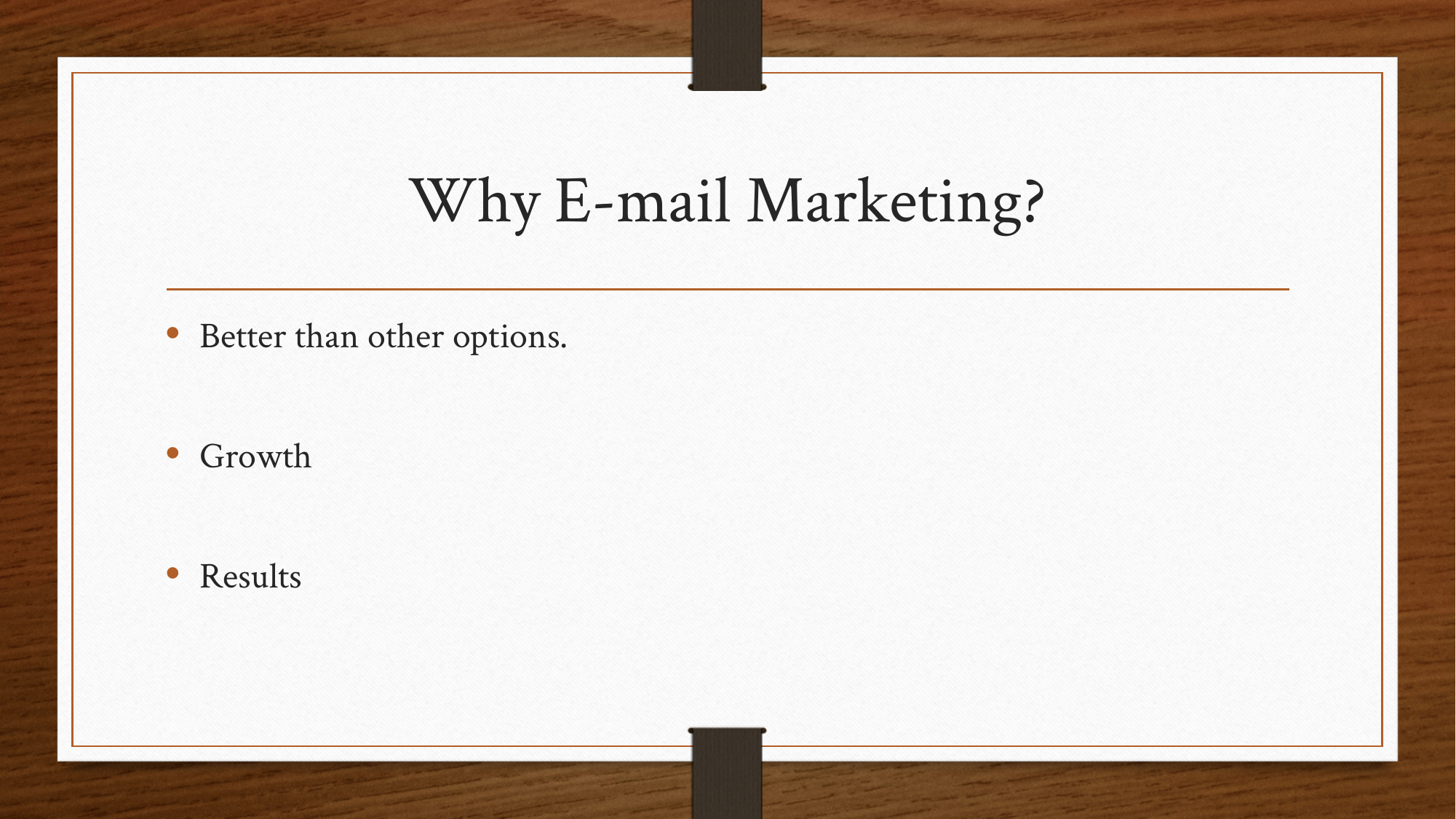

# Why E-mail Marketing?
Better than other options.

Growth

Results